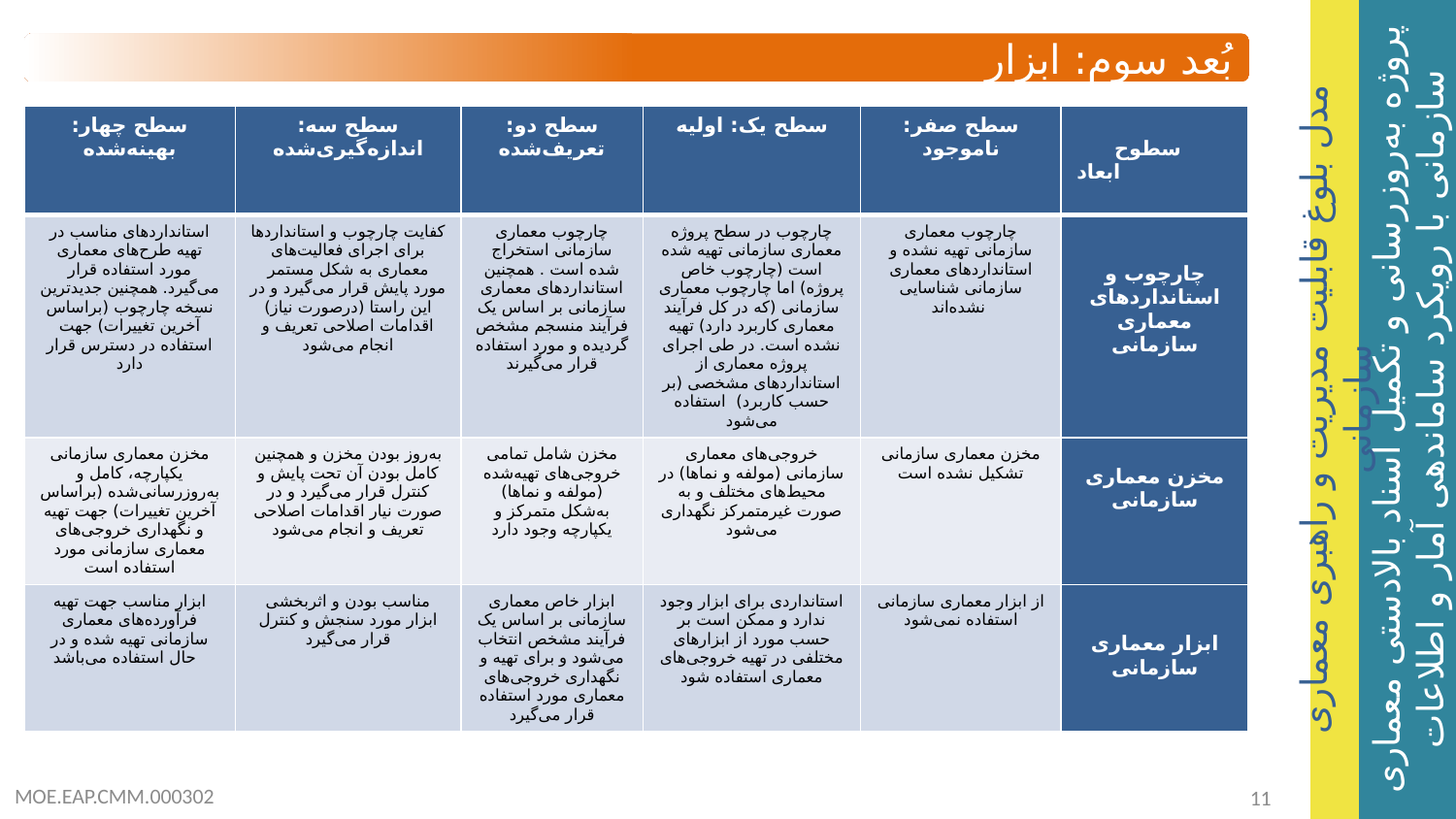

بُعد سوم: ابزار
| سطح چهار: بهینه‌شده | سطح سه: اندازه‌گیری‌شده | سطح دو: تعریف‌شده | سطح یک: اولیه | سطح صفر: ناموجود | سطوح ابعاد |
| --- | --- | --- | --- | --- | --- |
| استانداردهای مناسب در تهیه طرح‌های معماری مورد استفاده قرار می‌گیرد. همچنین جدیدترین نسخه چارچوب (براساس آخرین تغییرات) جهت استفاده در دسترس قرار دارد | کفایت چارچوب و استانداردها برای اجرای فعالیت‌های معماری به شکل مستمر مورد پایش قرار می‌گیرد و در این راستا (درصورت نیاز) اقدامات اصلاحی تعریف و انجام می‌شود | چارچوب معماری سازمانی استخراج شده است . همچنین استانداردهای معماری سازمانی بر اساس یک فرآیند منسجم مشخص گردیده و مورد استفاده قرار می‌گیرند | چارچوب در سطح پروژه معماری سازمانی تهیه شده است (چارچوب خاص پروژه) اما چارچوب معماری سازمانی (که در کل فرآیند معماری کاربرد دارد) تهیه نشده است. در طی اجرای پروژه‌ معماری از استانداردهای مشخصی (بر حسب کاربرد) استفاده می‌شود | چارچوب معماری سازمانی تهیه نشده و استانداردهای معماری سازمانی شناسایی نشده‌اند | چارچوب و استانداردهای معماری سازمانی |
| مخزن معماری سازمانی یکپارچه، کامل و به‌روزرسانی‌شده (براساس آخرین تغییرات) جهت تهیه و نگهداری خروجی‌های معماری سازمانی مورد استفاده است | به‌روز بودن مخزن و همچنین کامل بودن آن تحت پایش و کنترل قرار می‌گیرد و در صورت نیار اقدامات اصلاحی تعریف و انجام می‌شود | مخزن شامل تمامی خروجی‌های تهیه‌شده (مولفه و نماها) به‌شکل متمرکز و یکپارچه وجود دارد | خروجی‌های معماری سازمانی (مولفه و نماها) در محیط‌های مختلف و به ‌صورت غیرمتمرکز نگهداری می‌شود | مخزن معماری سازمانی تشکیل نشده است | مخزن معماری سازمانی |
| ابزار مناسب جهت تهیه فرآورده‌های معماری سازمانی تهیه شده و در حال استفاده می‌باشد | مناسب بودن و اثربخشی ابزار مورد سنجش و کنترل قرار می‌گیرد | ابزار خاص معماری سازمانی بر اساس یک فرآیند مشخص انتخاب می‌شود و برای تهیه و نگهداری خروجی‌های معماری مورد استفاده قرار می‌گیرد | استانداردی برای ابزار وجود ندارد و ممکن است بر حسب مورد از ابزارهای مختلفی در تهیه خروجی‌های معماری استفاده شود | از ابزار معماری سازمانی استفاده نمی‌شود | ابزار معماری سازمانی |
MOE.EAP.CMM.000302
11